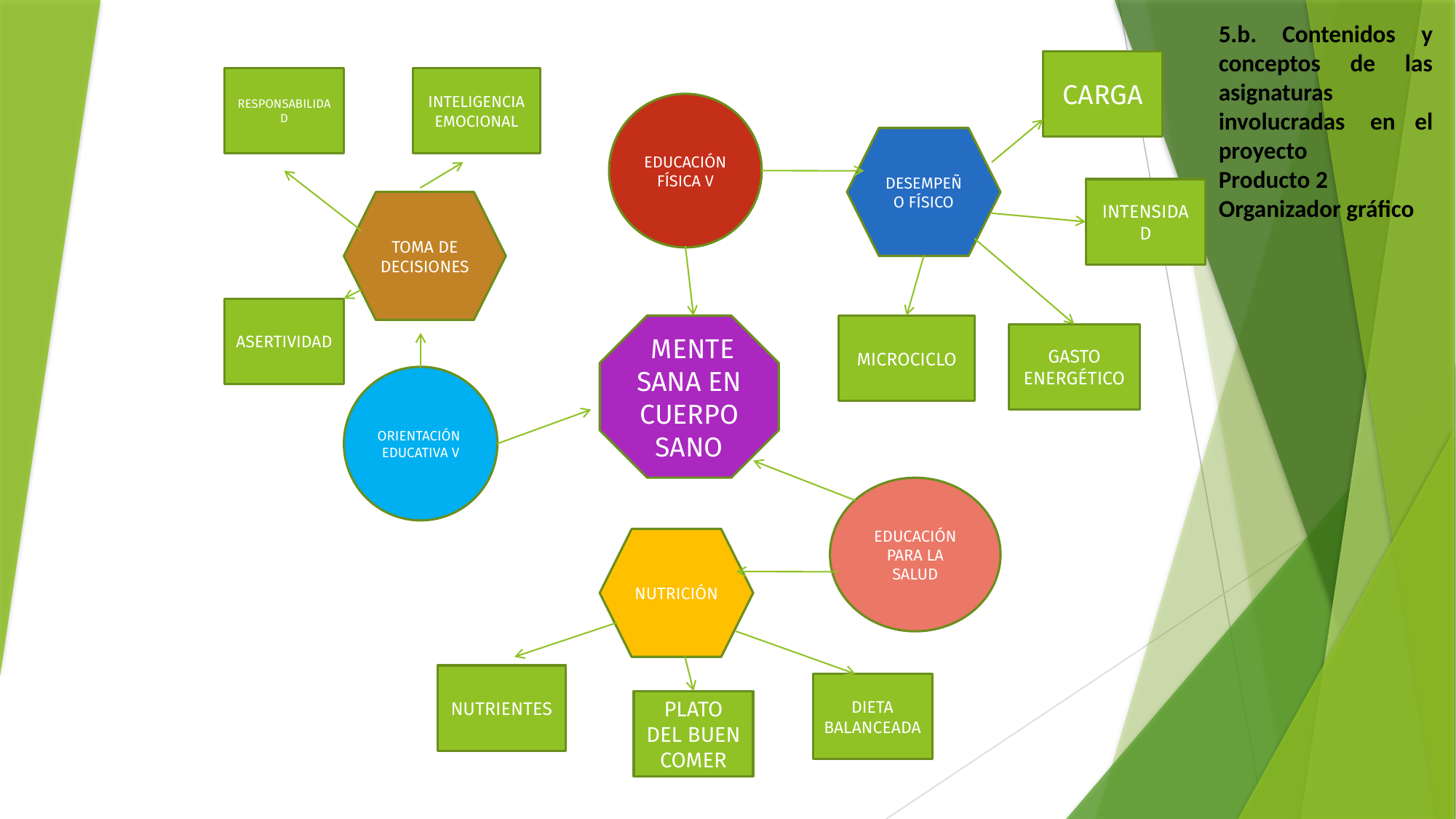

5.b. Contenidos y conceptos de las asignaturas involucradas  en el proyecto
Producto 2
Organizador gráfico

CARGA
RESPONSABILIDAD
INTELIGENCIA EMOCIONAL
EDUCACIÓN FÍSICA V
DESEMPEÑO FÍSICO
INTENSIDAD
TOMA DE DECISIONES
ASERTIVIDAD
 MENTE SANA EN CUERPO SANO
MICROCICLO
GASTO ENERGÉTICO
ORIENTACIÓN  EDUCATIVA V
EDUCACIÓN PARA LA SALUD
NUTRICIÓN
NUTRIENTES
DIETA BALANCEADA
PLATO DEL BUEN COMER